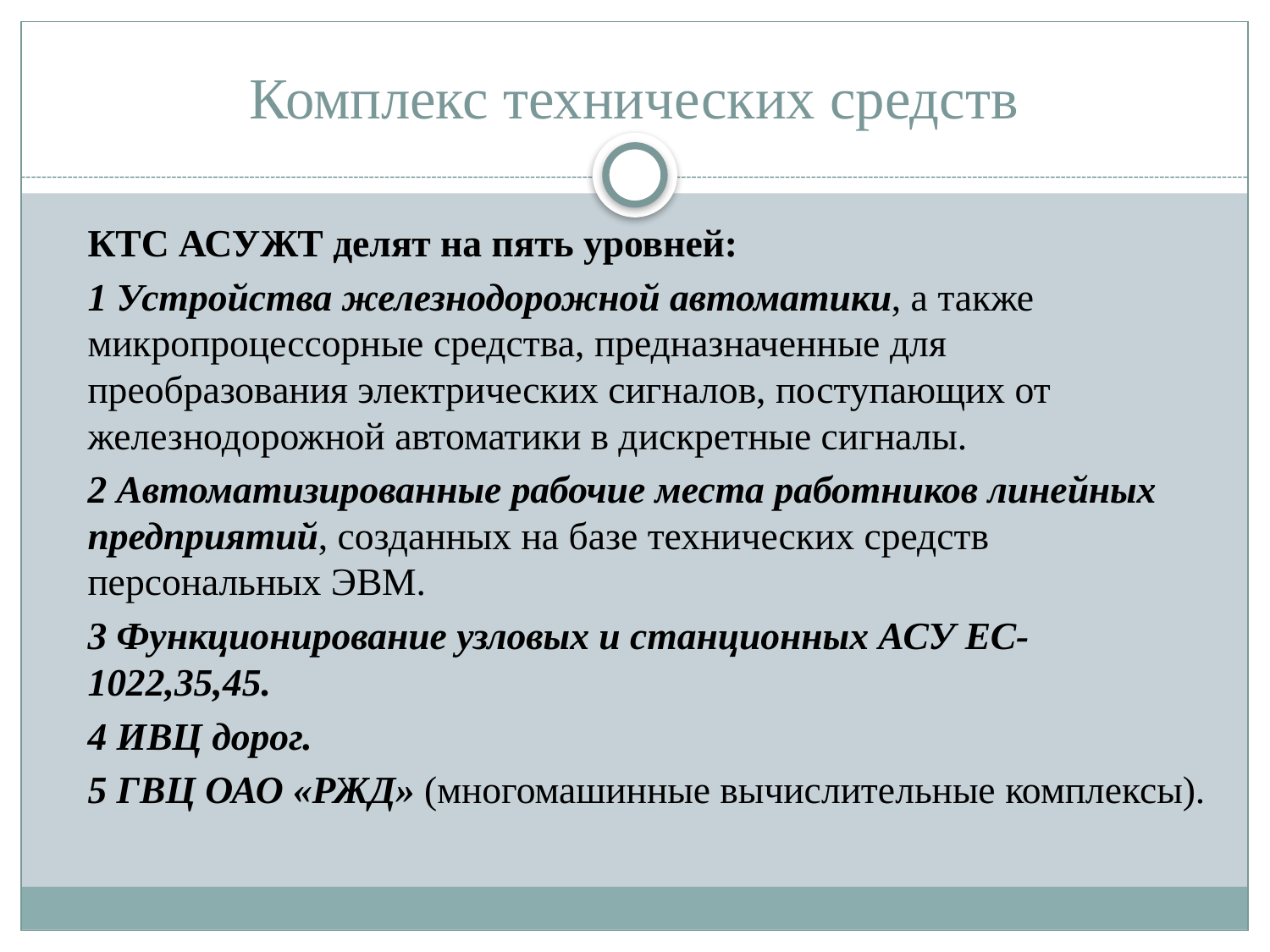

# Комплекс технических средств
		КТС АСУЖТ делят на пять уровней:
		1 Устройства железнодорожной автоматики, а также микропроцессорные средства, предназначенные для преобразования электрических сигналов, поступающих от железнодорожной автоматики в дискретные сигналы.
		2 Автоматизированные рабочие места работников линейных предприятий, созданных на базе технических средств персональных ЭВМ.
		3 Функционирование узловых и станционных АСУ ЕС-1022,35,45.
		4 ИВЦ дорог.
		5 ГВЦ ОАО «РЖД» (многомашинные вычислительные комплексы).